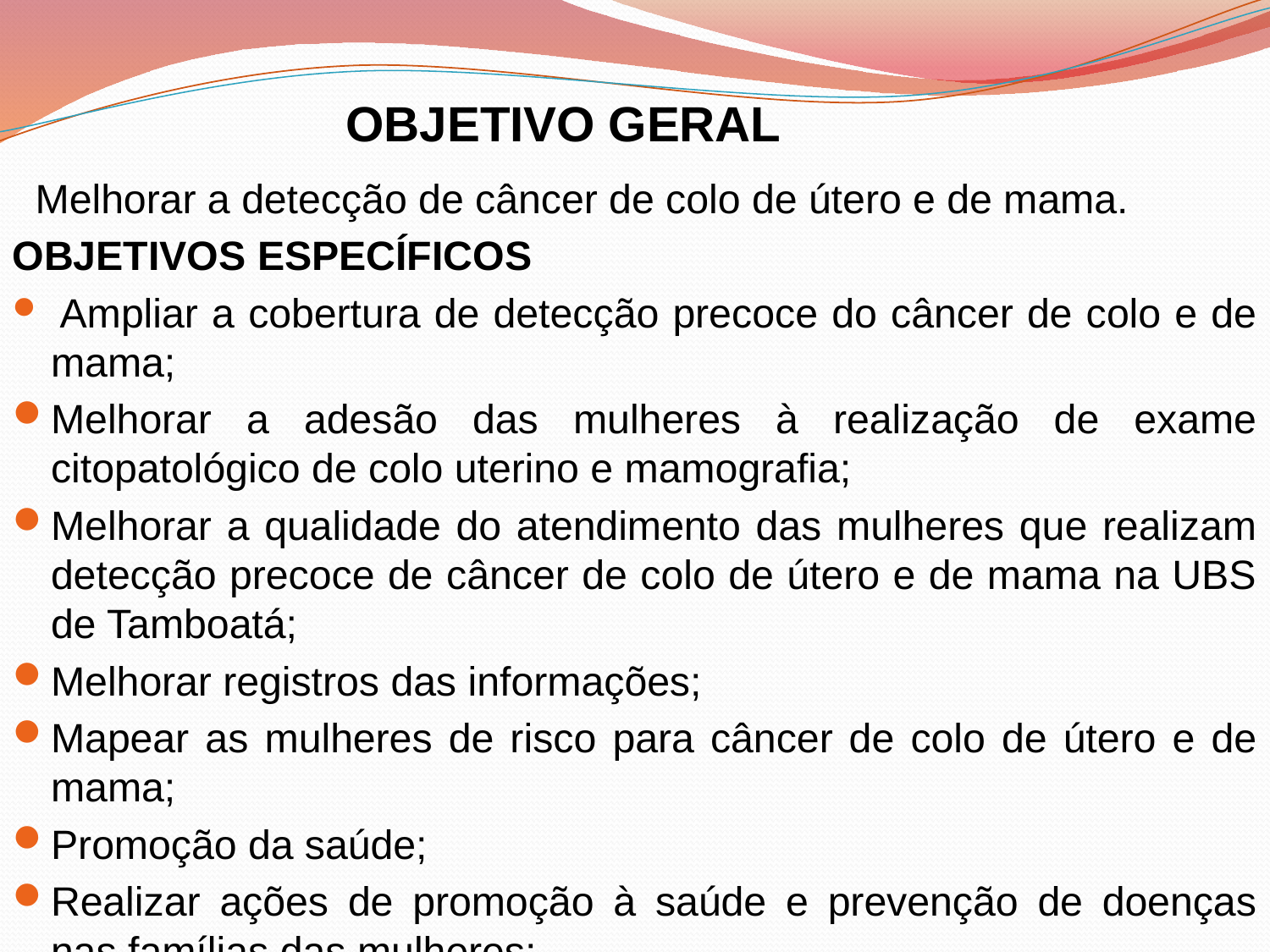

OBJETIVO GERAL
  Melhorar a detecção de câncer de colo de útero e de mama.
OBJETIVOS ESPECÍFICOS
 Ampliar a cobertura de detecção precoce do câncer de colo e de mama;
Melhorar a adesão das mulheres à realização de exame citopatológico de colo uterino e mamografia;
Melhorar a qualidade do atendimento das mulheres que realizam detecção precoce de câncer de colo de útero e de mama na UBS de Tamboatá;
Melhorar registros das informações;
Mapear as mulheres de risco para câncer de colo de útero e de mama;
Promoção da saúde;
Realizar ações de promoção à saúde e prevenção de doenças nas famílias das mulheres;